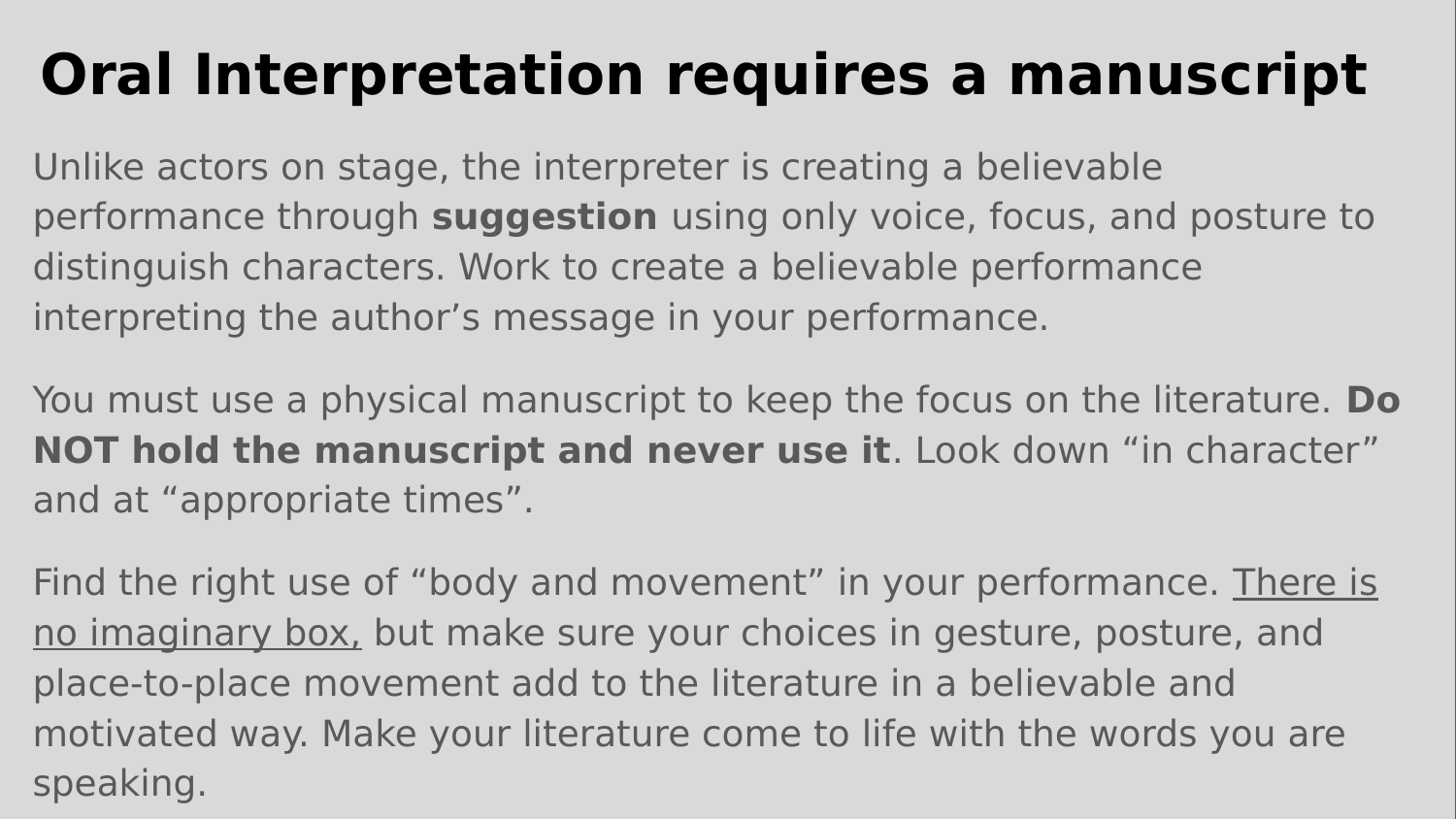

# Oral Interpretation requires a manuscript
Unlike actors on stage, the interpreter is creating a believable performance through suggestion using only voice, focus, and posture to distinguish characters. Work to create a believable performance interpreting the author’s message in your performance.
You must use a physical manuscript to keep the focus on the literature. Do NOT hold the manuscript and never use it. Look down “in character” and at “appropriate times”.
Find the right use of “body and movement” in your performance. There is no imaginary box, but make sure your choices in gesture, posture, and place-to-place movement add to the literature in a believable and motivated way. Make your literature come to life with the words you are speaking.